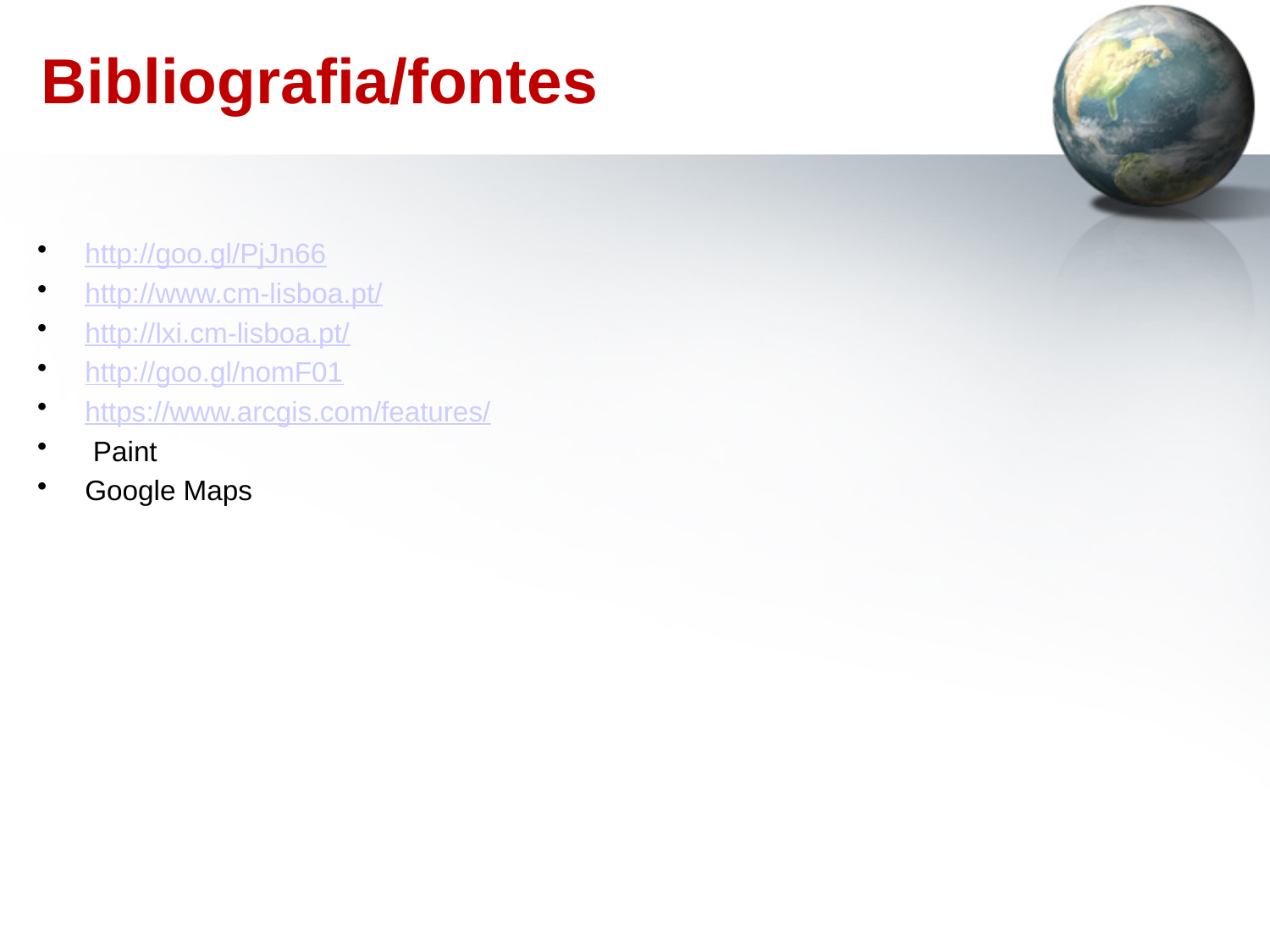

# Bibliografia/fontes
http://goo.gl/PjJn66
http://www.cm-lisboa.pt/
http://lxi.cm-lisboa.pt/
http://goo.gl/nomF01
https://www.arcgis.com/features/
 Paint
Google Maps